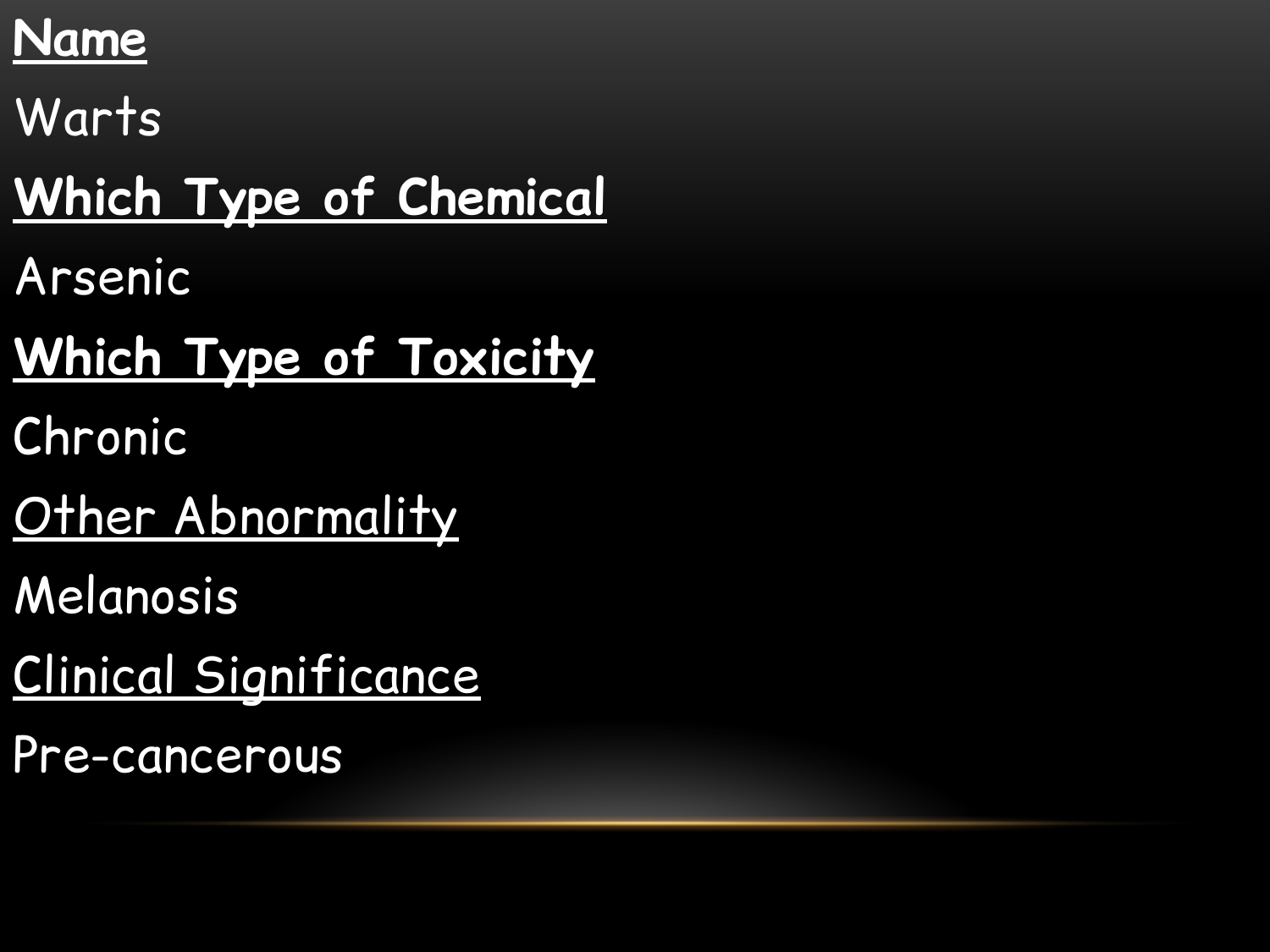

Name
Warts
Which Type of Chemical
Arsenic
Which Type of Toxicity
Chronic
Other Abnormality
Melanosis
Clinical Significance
Pre-cancerous